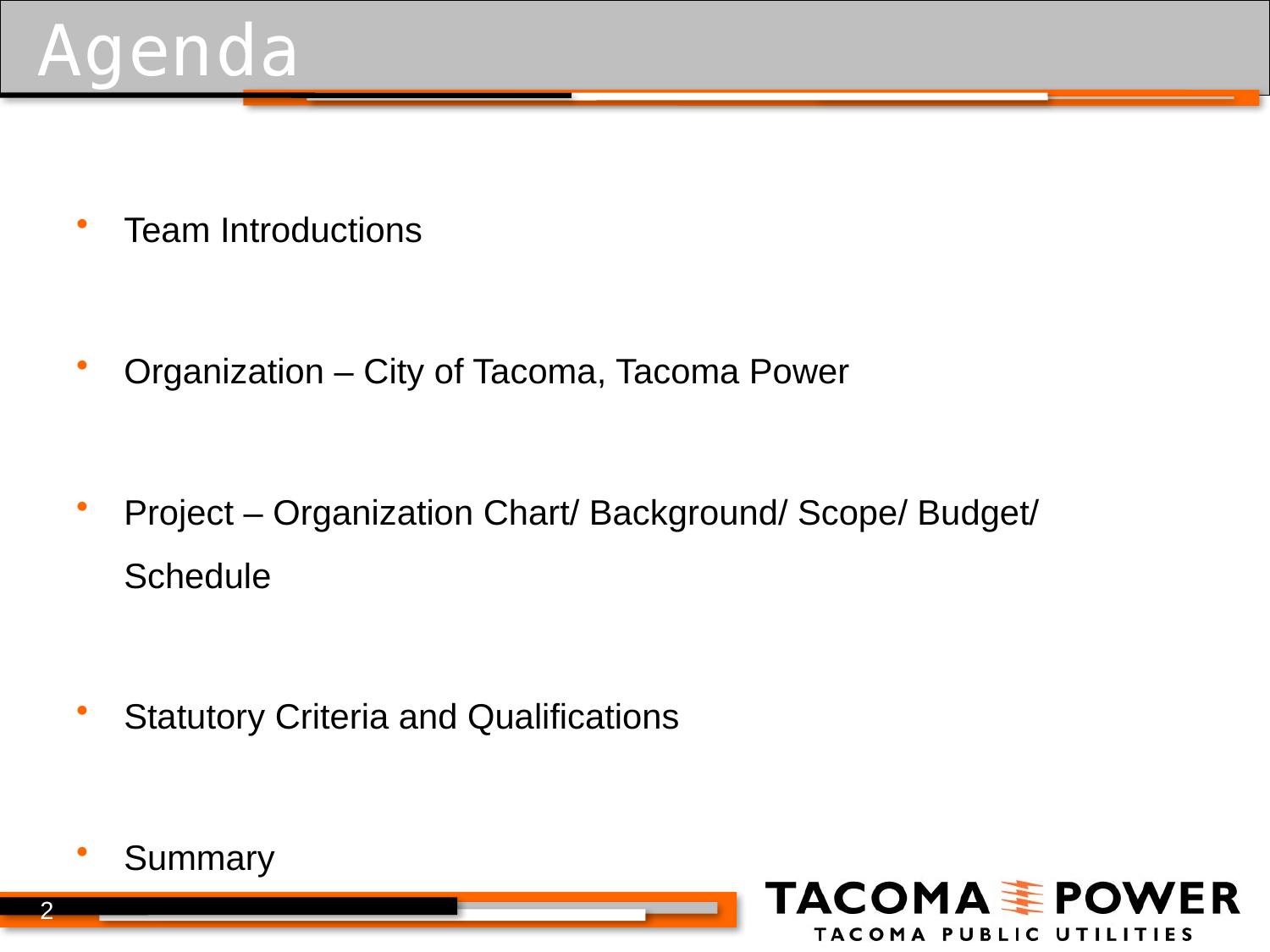

# Agenda
Team Introductions

Organization – City of Tacoma, Tacoma Power

Project – Organization Chart/ Background/ Scope/ Budget/ Schedule

Statutory Criteria and Qualifications

Summary

2